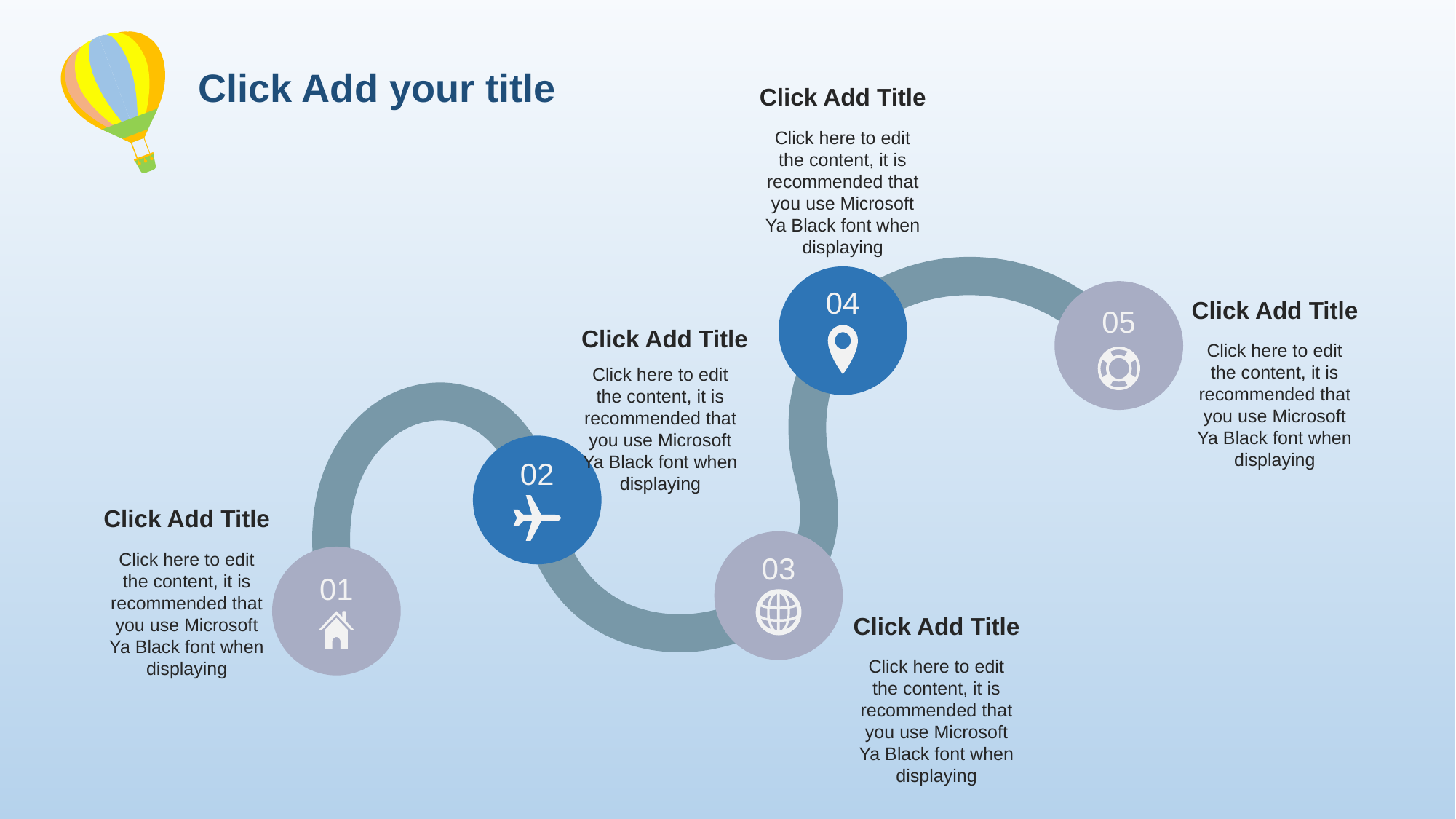

Click Add your title
Click Add Title
Click here to edit the content, it is recommended that you use Microsoft Ya Black font when displaying

04
Click Add Title
05
Click Add Title

Click here to edit the content, it is recommended that you use Microsoft Ya Black font when displaying

Click here to edit the content, it is recommended that you use Microsoft Ya Black font when displaying

02

Click Add Title

Click here to edit the content, it is recommended that you use Microsoft Ya Black font when displaying
03
01

Click Add Title

Click here to edit the content, it is recommended that you use Microsoft Ya Black font when displaying